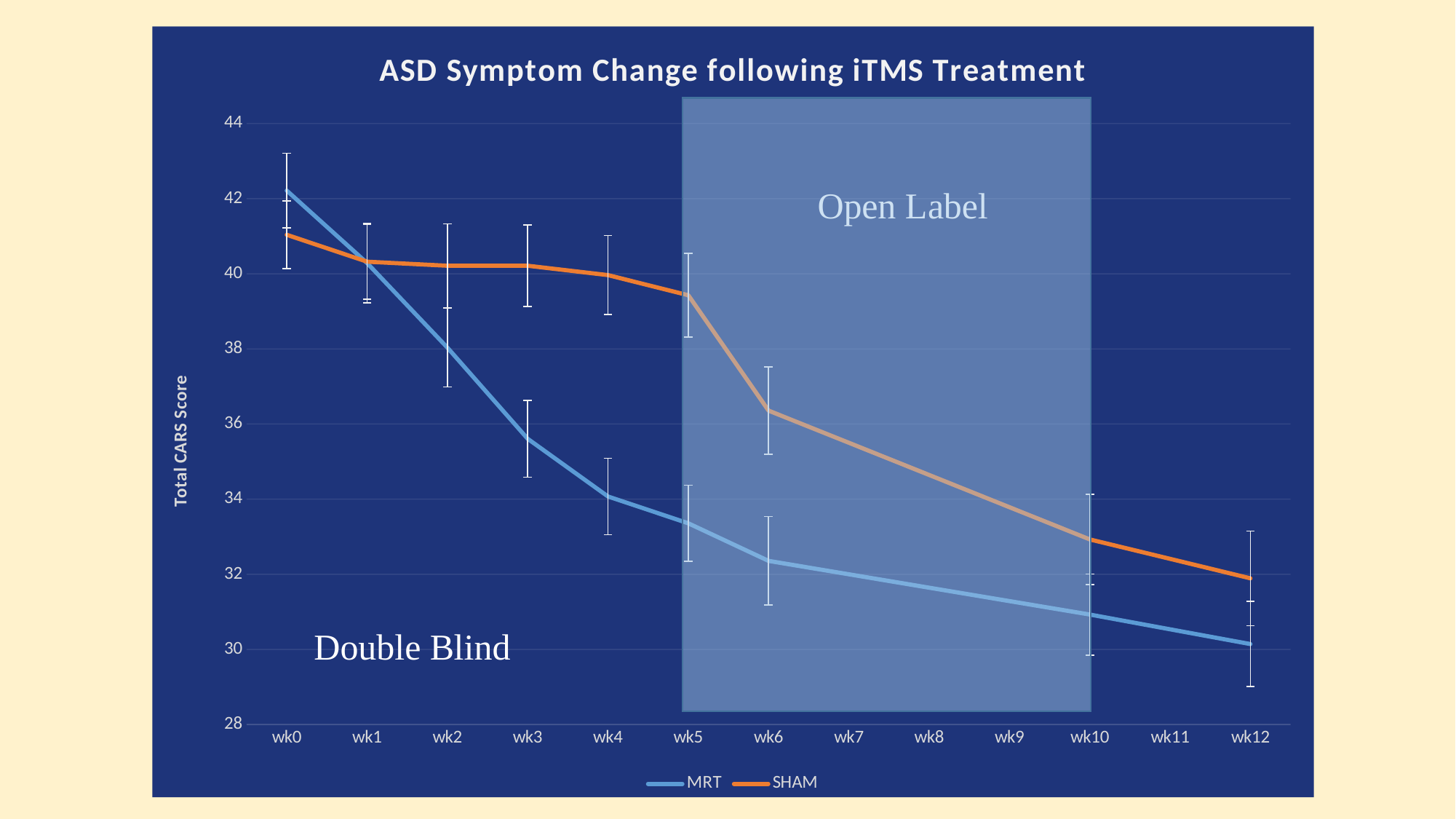

### Chart: ASD Symptom Change following iTMS Treatment

| Category | MRT | SHAM |
|---|---|---|
| wk0 | 42.21428571428572 | 41.03846153846154 |
| wk1 | 40.28571428571428 | 40.32142857142853 |
| wk2 | 38.03571428571428 | 40.21428571428572 |
| wk3 | 35.60714285714285 | 40.21428571428572 |
| wk4 | 34.07142857142853 | 39.96428571428572 |
| wk5 | 33.35714285714281 | 39.42857142857143 |
| wk6 | 32.35714285714281 | 36.35714285714281 |
| wk7 | 32.0 | 35.5 |
| wk8 | 31.64285714285714 | 34.64285714285714 |
| wk9 | 31.28571428571424 | 33.78571428571428 |
| wk10 | 30.92857142857143 | 32.92857142857143 |
| wk11 | 30.53571428571428 | 32.41071428571424 |
| wk12 | 30.14285714285714 | 31.89285714285714 |